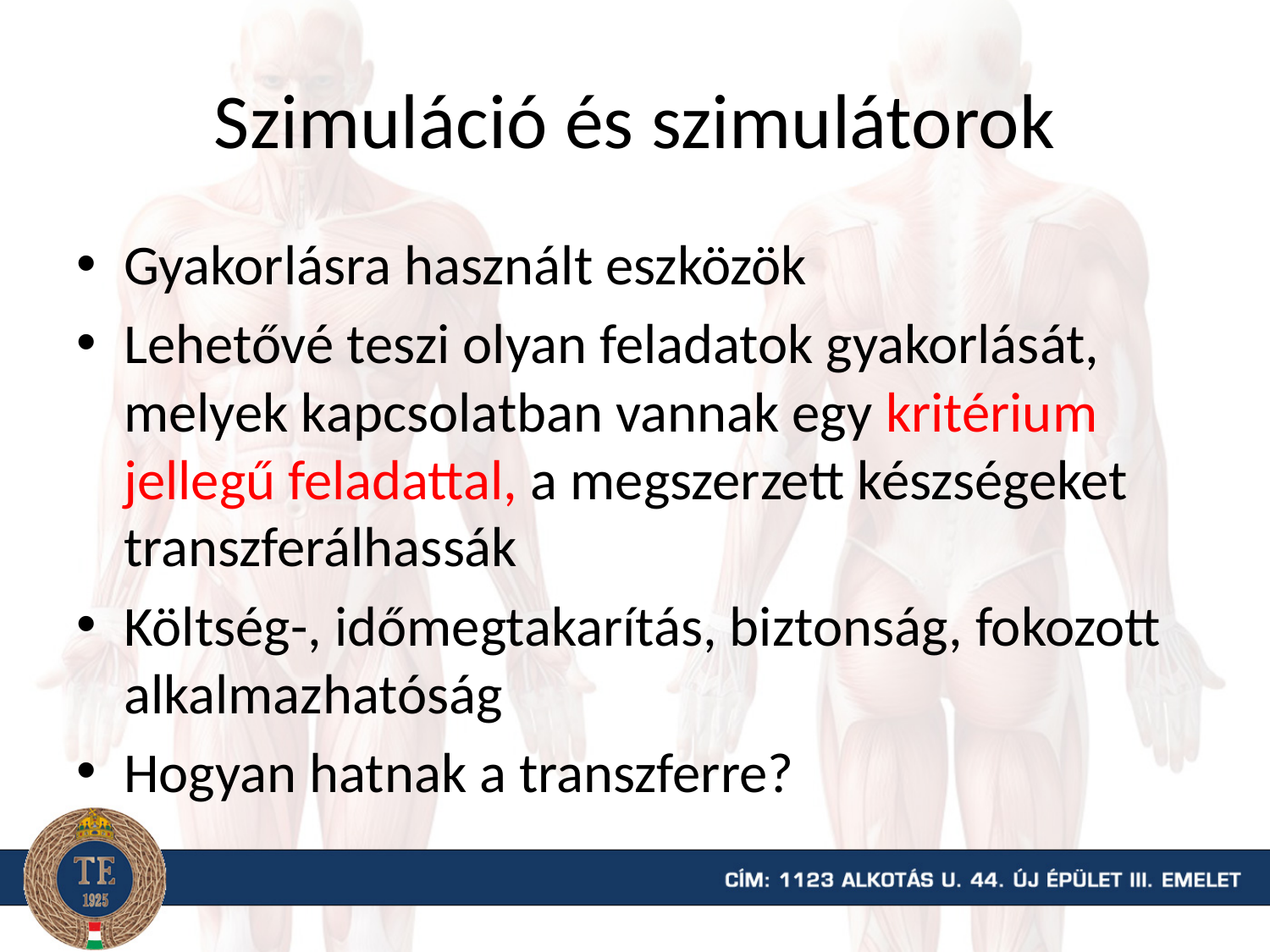

# Szimuláció és szimulátorok
Gyakorlásra használt eszközök
Lehetővé teszi olyan feladatok gyakorlását, melyek kapcsolatban vannak egy kritérium jellegű feladattal, a megszerzett készségeket transzferálhassák
Költség-, időmegtakarítás, biztonság, fokozott alkalmazhatóság
Hogyan hatnak a transzferre?